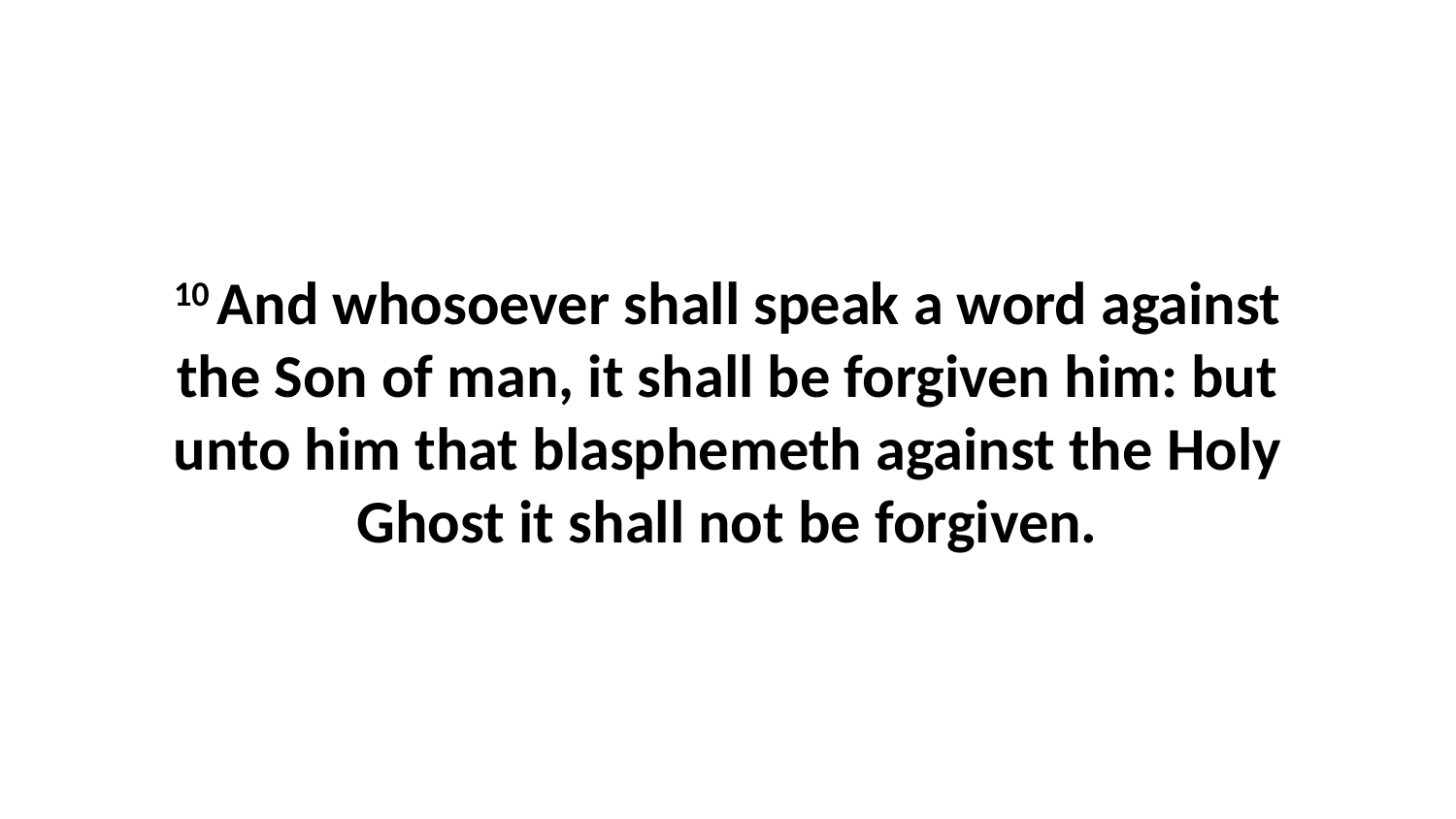

10 And whosoever shall speak a word against the Son of man, it shall be forgiven him: but unto him that blasphemeth against the Holy Ghost it shall not be forgiven.